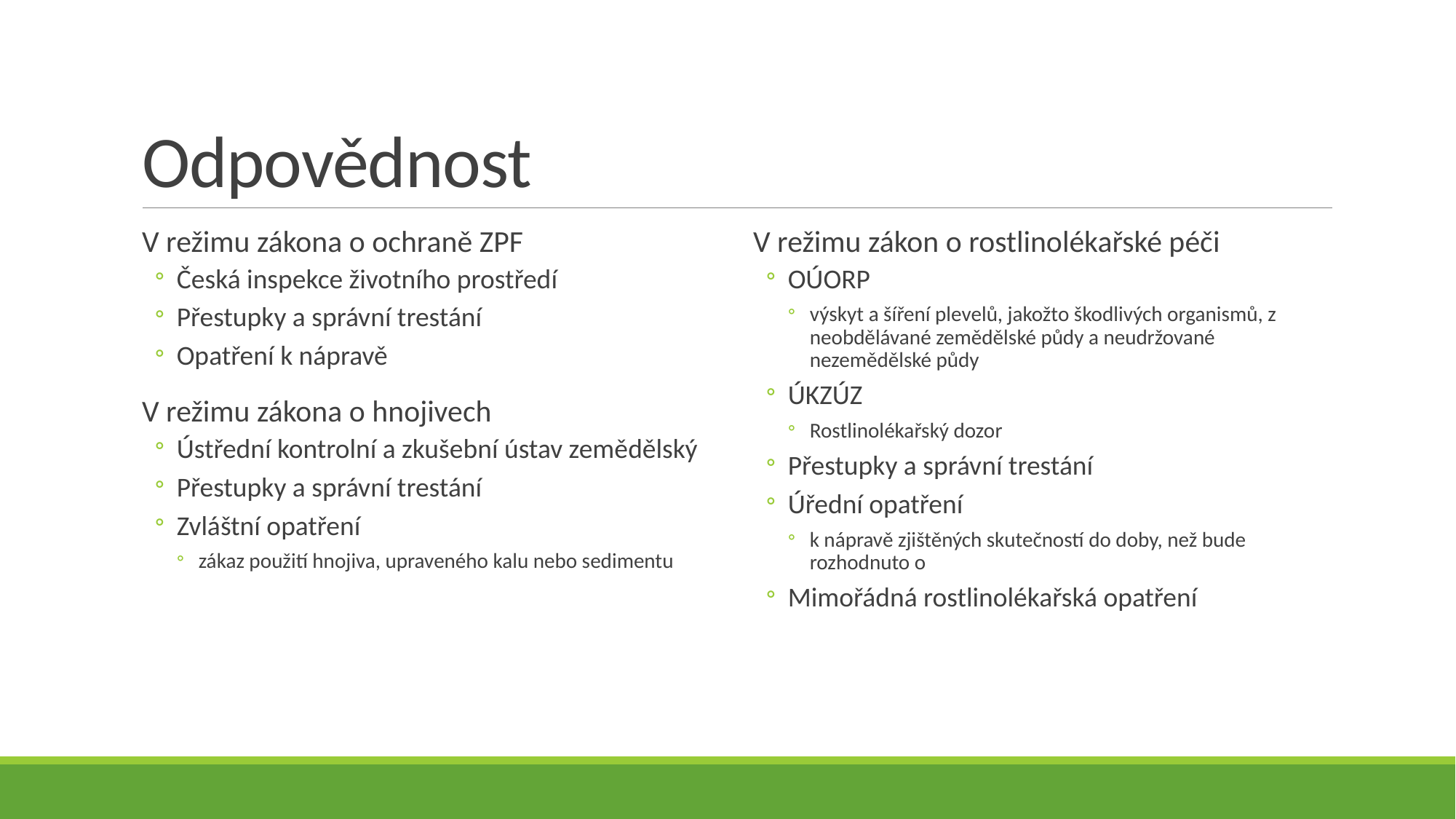

# Odpovědnost
V režimu zákona o ochraně ZPF
Česká inspekce životního prostředí
Přestupky a správní trestání
Opatření k nápravě
V režimu zákona o hnojivech
Ústřední kontrolní a zkušební ústav zemědělský
Přestupky a správní trestání
Zvláštní opatření
zákaz použití hnojiva, upraveného kalu nebo sedimentu

V režimu zákon o rostlinolékařské péči
OÚORP
výskyt a šíření plevelů, jakožto škodlivých organismů, z neobdělávané zemědělské půdy a neudržované nezemědělské půdy
ÚKZÚZ
Rostlinolékařský dozor
Přestupky a správní trestání
Úřední opatření
k nápravě zjištěných skutečností do doby, než bude rozhodnuto o
Mimořádná rostlinolékařská opatření